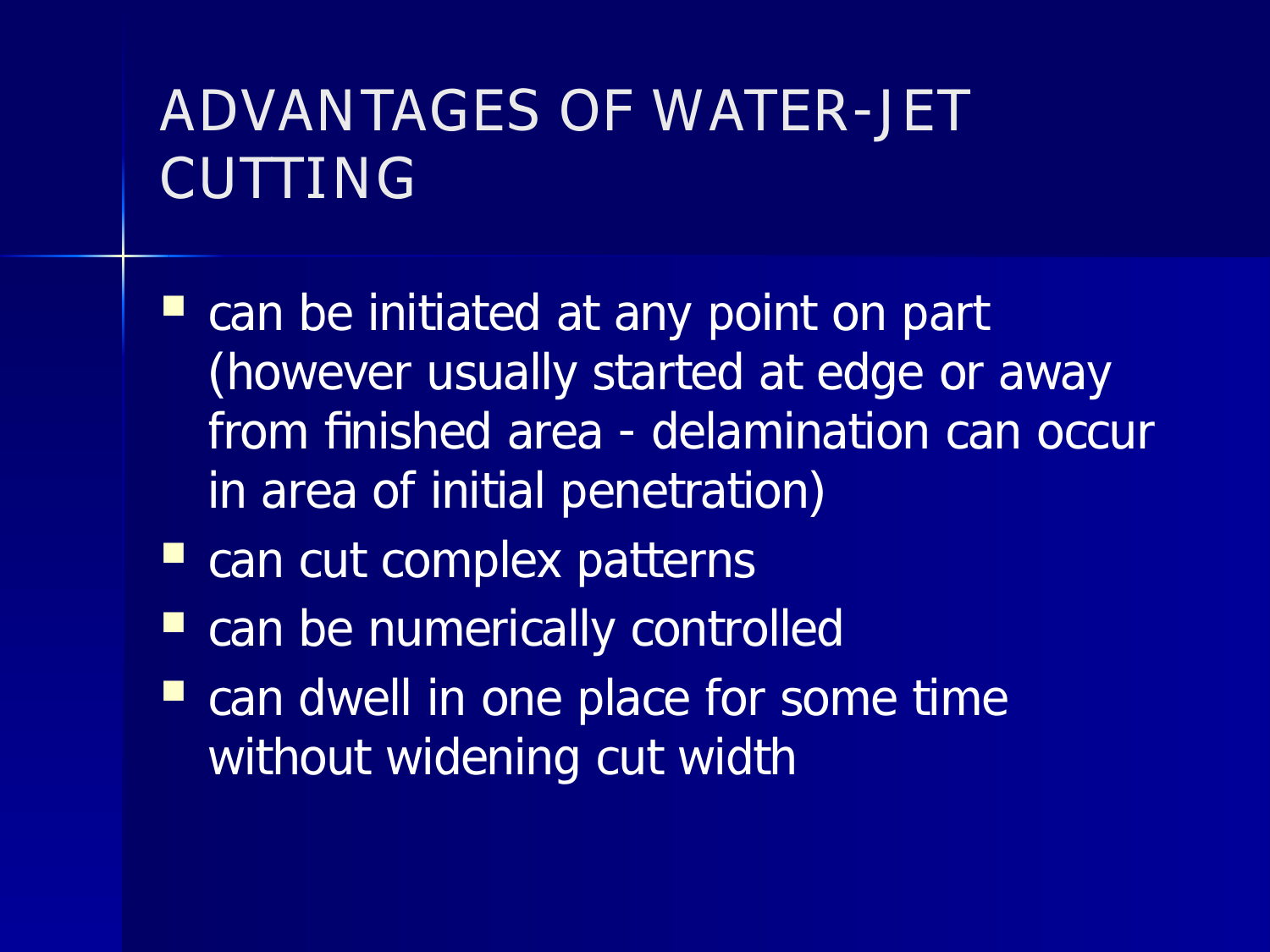

# ADVANTAGES OF WATER-JET CUTTING
can be initiated at any point on part (however usually started at edge or away from finished area - delamination can occur in area of initial penetration)
can cut complex patterns
can be numerically controlled
can dwell in one place for some time without widening cut width